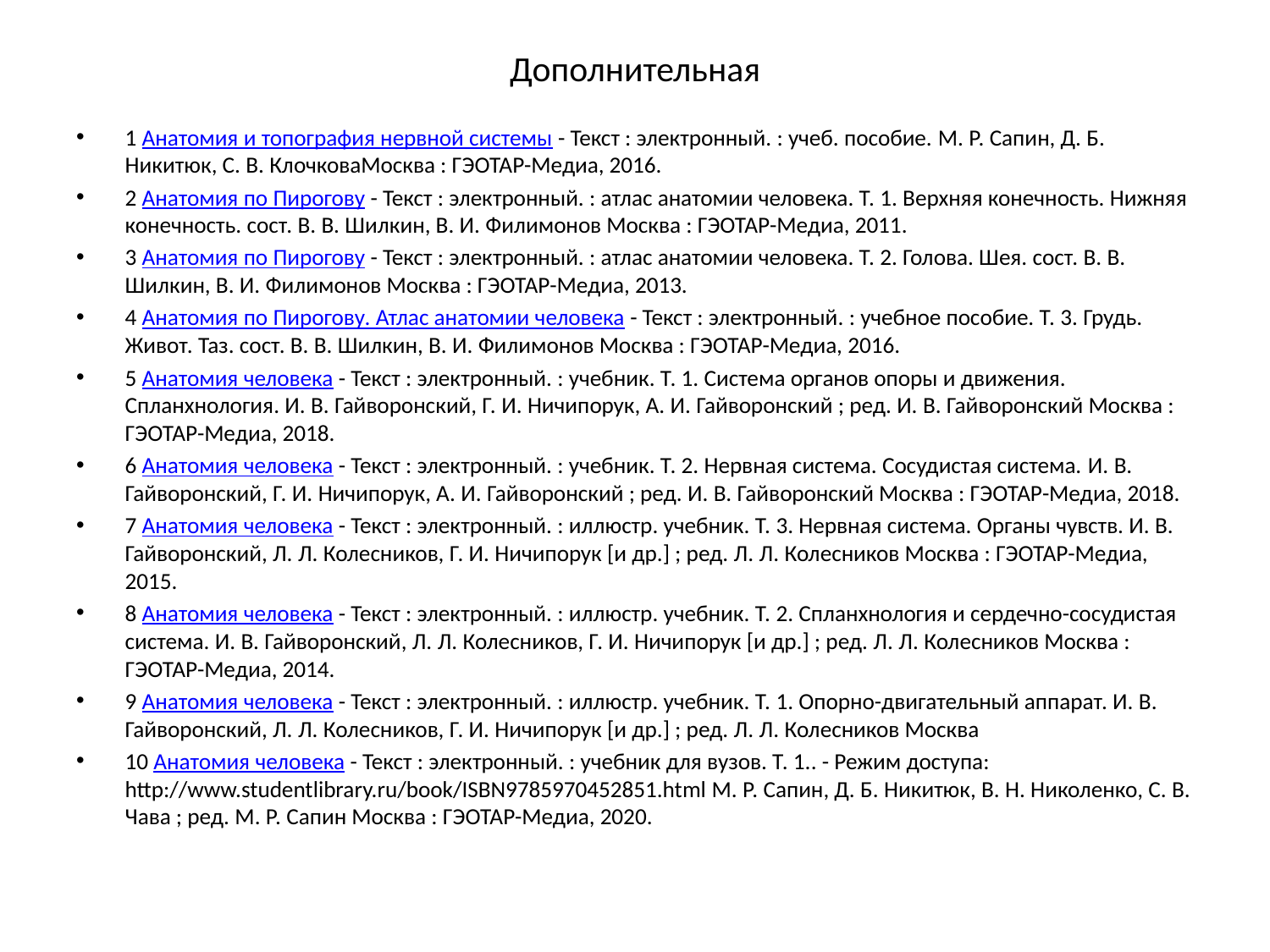

# Дополнительная
1 Анатомия и топография нервной системы - Текст : электронный. : учеб. пособие. М. Р. Сапин, Д. Б. Никитюк, С. В. КлочковаМосква : ГЭОТАР-Медиа, 2016.
2 Анатомия по Пирогову - Текст : электронный. : атлас анатомии человека. Т. 1. Верхняя конечность. Нижняя конечность. сост. В. В. Шилкин, В. И. Филимонов Москва : ГЭОТАР-Медиа, 2011.
3 Анатомия по Пирогову - Текст : электронный. : атлас анатомии человека. Т. 2. Голова. Шея. сост. В. В. Шилкин, В. И. Филимонов Москва : ГЭОТАР-Медиа, 2013.
4 Анатомия по Пирогову. Атлас анатомии человека - Текст : электронный. : учебное пособие. Т. 3. Грудь. Живот. Таз. сост. В. В. Шилкин, В. И. Филимонов Москва : ГЭОТАР-Медиа, 2016.
5 Анатомия человека - Текст : электронный. : учебник. Т. 1. Система органов опоры и движения. Спланхнология. И. В. Гайворонский, Г. И. Ничипорук, А. И. Гайворонский ; ред. И. В. Гайворонский Москва : ГЭОТАР-Медиа, 2018.
6 Анатомия человека - Текст : электронный. : учебник. Т. 2. Нервная система. Сосудистая система. И. В. Гайворонский, Г. И. Ничипорук, А. И. Гайворонский ; ред. И. В. Гайворонский Москва : ГЭОТАР-Медиа, 2018.
7 Анатомия человека - Текст : электронный. : иллюстр. учебник. Т. 3. Нервная система. Органы чувств. И. В. Гайворонский, Л. Л. Колесников, Г. И. Ничипорук [и др.] ; ред. Л. Л. Колесников Москва : ГЭОТАР-Медиа, 2015.
8 Анатомия человека - Текст : электронный. : иллюстр. учебник. Т. 2. Спланхнология и сердечно-сосудистая система. И. В. Гайворонский, Л. Л. Колесников, Г. И. Ничипорук [и др.] ; ред. Л. Л. Колесников Москва : ГЭОТАР-Медиа, 2014.
9 Анатомия человека - Текст : электронный. : иллюстр. учебник. Т. 1. Опорно-двигательный аппарат. И. В. Гайворонский, Л. Л. Колесников, Г. И. Ничипорук [и др.] ; ред. Л. Л. Колесников Москва
10 Анатомия человека - Текст : электронный. : учебник для вузов. Т. 1.. - Режим доступа: http://www.studentlibrary.ru/book/ISBN9785970452851.html М. Р. Сапин, Д. Б. Никитюк, В. Н. Николенко, С. В. Чава ; ред. М. Р. Сапин Москва : ГЭОТАР-Медиа, 2020.